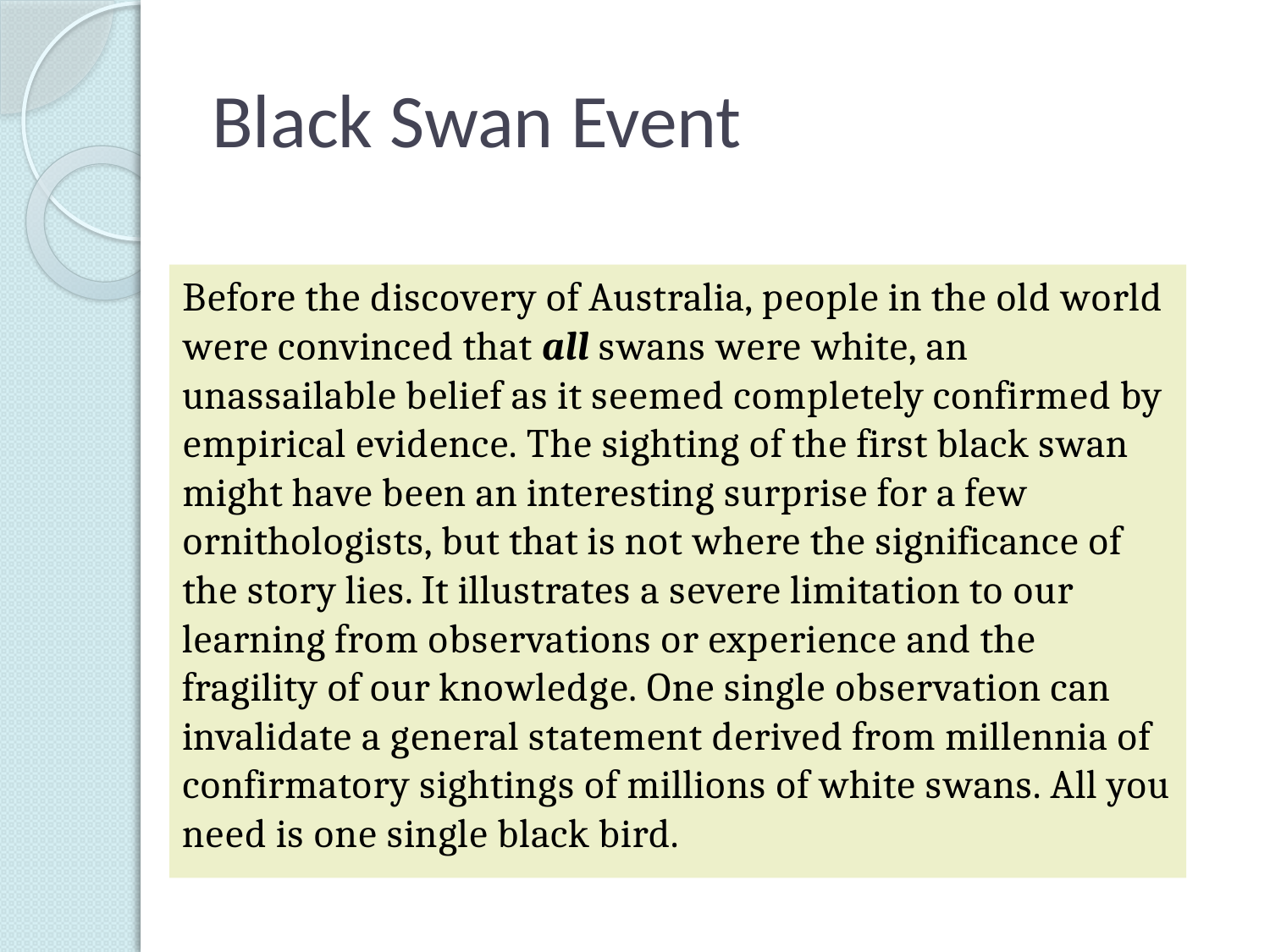

# Black Swan Event
Before the discovery of Australia, people in the old world were convinced that all swans were white, an unassailable belief as it seemed completely confirmed by empirical evidence. The sighting of the first black swan might have been an interesting surprise for a few ornithologists, but that is not where the significance of the story lies. It illustrates a severe limitation to our learning from observations or experience and the fragility of our knowledge. One single observation can invalidate a general statement derived from millennia of confirmatory sightings of millions of white swans. All you need is one single black bird.